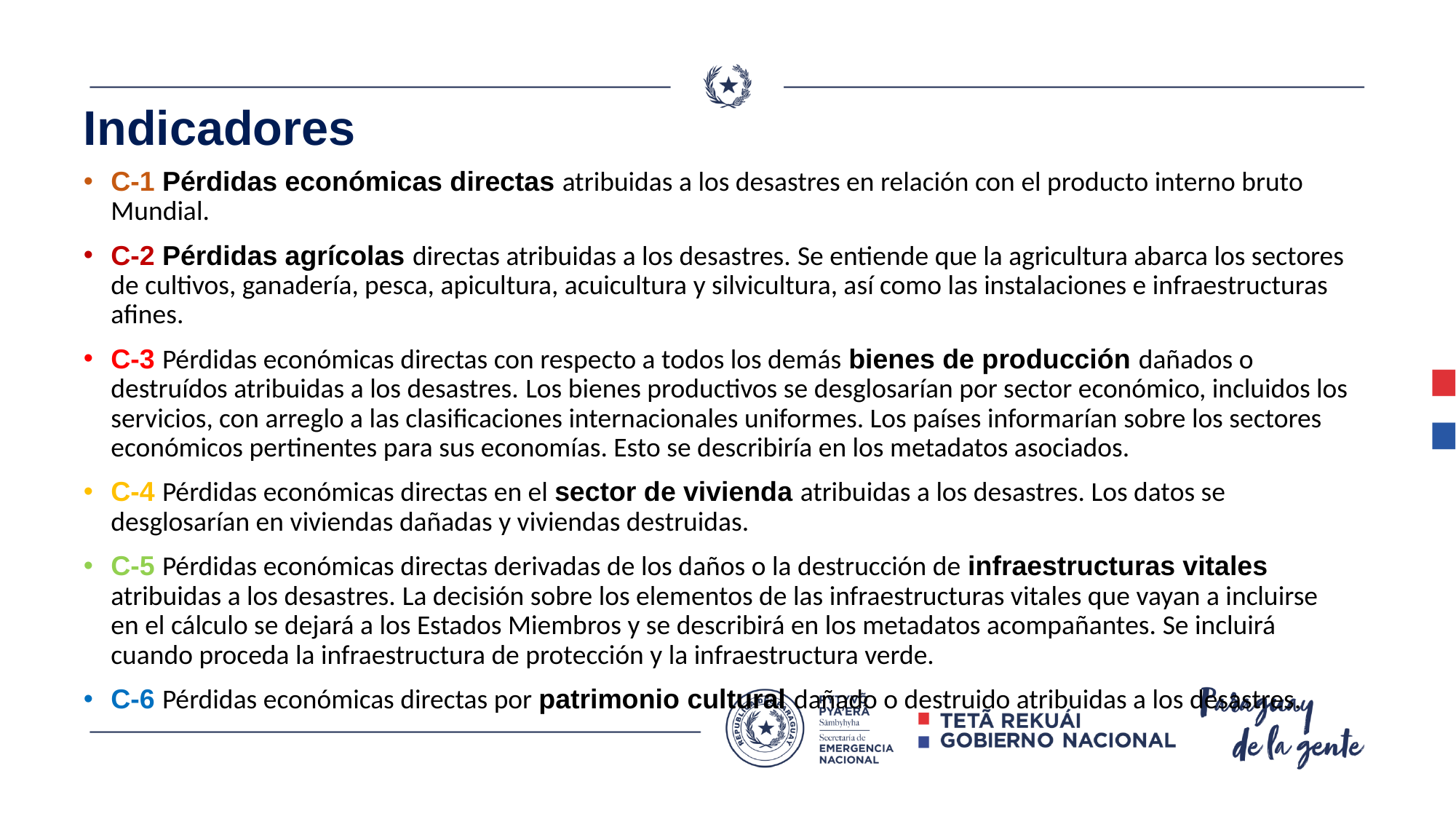

# Indicadores
C-1 Pérdidas económicas directas atribuidas a los desastres en relación con el producto interno bruto Mundial.
C-2 Pérdidas agrícolas directas atribuidas a los desastres. Se entiende que la agricultura abarca los sectores de cultivos, ganadería, pesca, apicultura, acuicultura y silvicultura, así como las instalaciones e infraestructuras afines.
C-3 Pérdidas económicas directas con respecto a todos los demás bienes de producción dañados o destruídos atribuidas a los desastres. Los bienes productivos se desglosarían por sector económico, incluidos los servicios, con arreglo a las clasificaciones internacionales uniformes. Los países informarían sobre los sectores económicos pertinentes para sus economías. Esto se describiría en los metadatos asociados.
C-4 Pérdidas económicas directas en el sector de vivienda atribuidas a los desastres. Los datos se desglosarían en viviendas dañadas y viviendas destruidas.
C-5 Pérdidas económicas directas derivadas de los daños o la destrucción de infraestructuras vitales atribuidas a los desastres. La decisión sobre los elementos de las infraestructuras vitales que vayan a incluirse en el cálculo se dejará a los Estados Miembros y se describirá en los metadatos acompañantes. Se incluirá cuando proceda la infraestructura de protección y la infraestructura verde.
C-6 Pérdidas económicas directas por patrimonio cultural dañado o destruido atribuidas a los desastres.